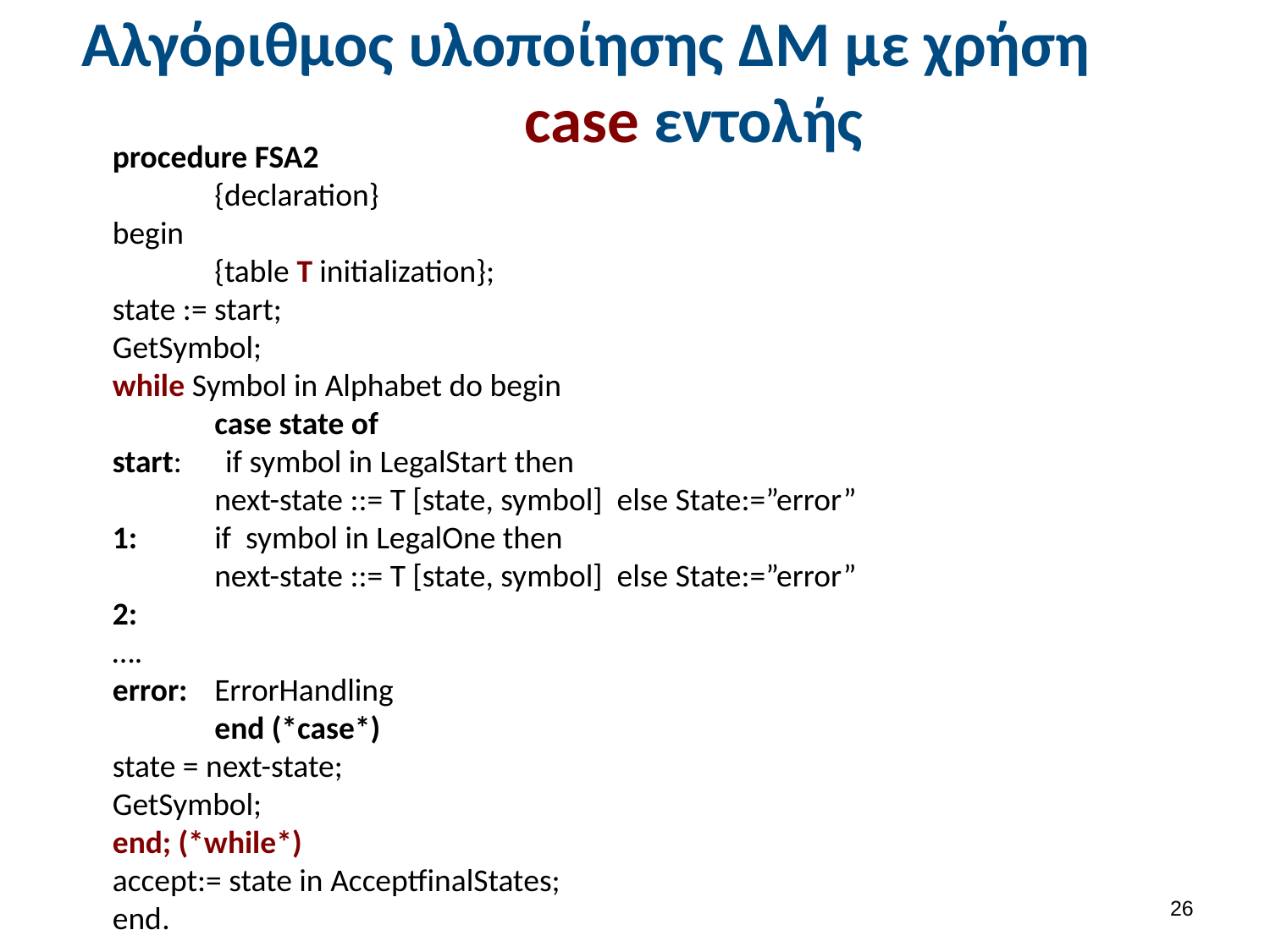

# Αλγόριθμος υλοποίησης ΔΜ με χρήση                case εντολής
procedure FSA2
	{declaration}
begin
	{table T initialization};
state := start;
GetSymbol;
while Symbol in Alphabet do begin
	case state of
start:      if symbol in LegalStart then
	next-state ::= T [state, symbol]  else State:=”error”
1:	if  symbol in LegalOne then
	next-state ::= T [state, symbol]  else State:=”error”
2:
….
error: 	ErrorHandling
	end (*case*)
state = next-state;
GetSymbol;
end; (*while*)
accept:= state in AcceptfinalStates;
end.
26